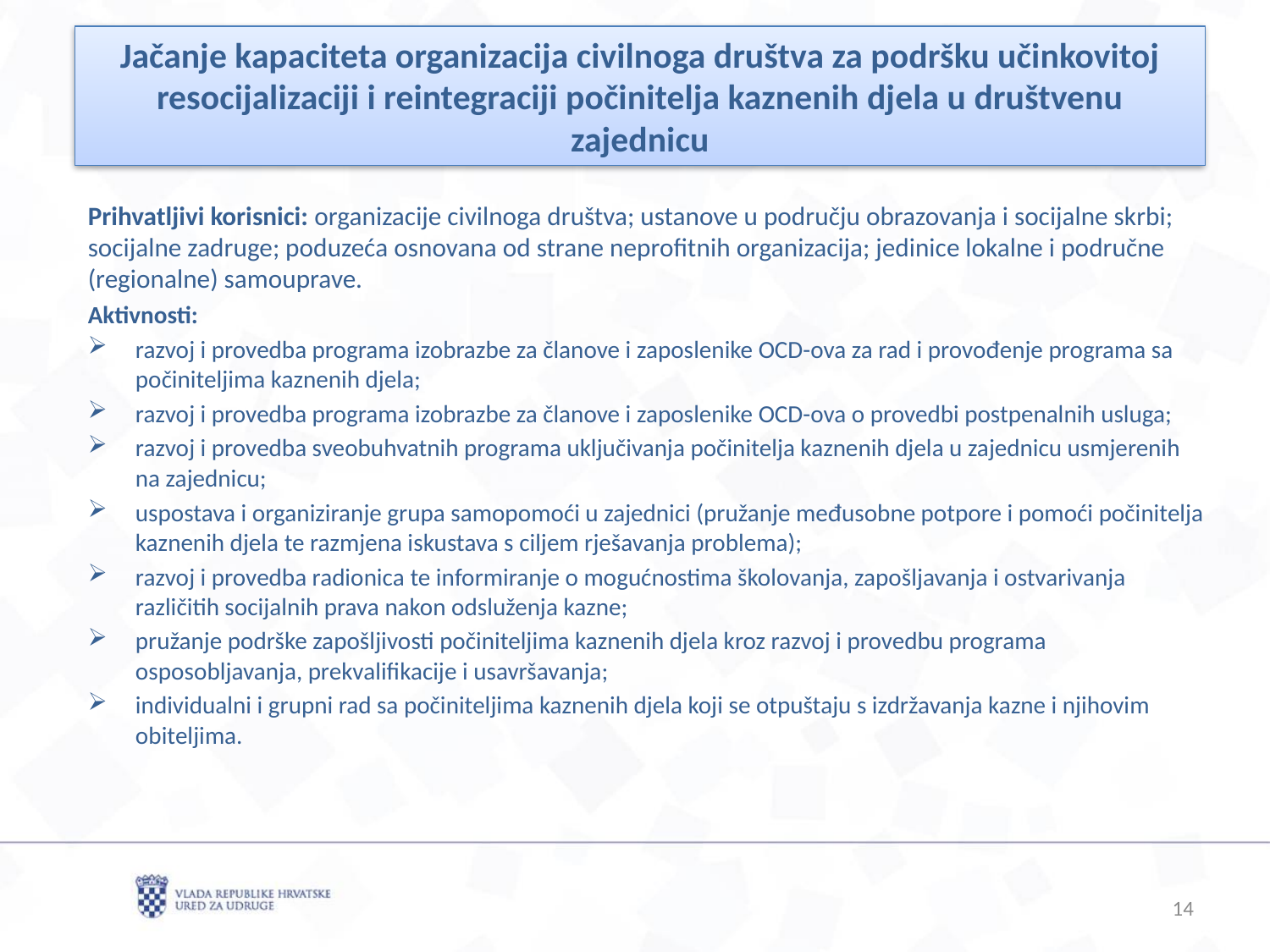

Jačanje kapaciteta organizacija civilnoga društva za podršku učinkovitoj resocijalizaciji i reintegraciji počinitelja kaznenih djela u društvenu zajednicu
Prihvatljivi korisnici: organizacije civilnoga društva; ustanove u području obrazovanja i socijalne skrbi; socijalne zadruge; poduzeća osnovana od strane neprofitnih organizacija; jedinice lokalne i područne (regionalne) samouprave.
Aktivnosti:
razvoj i provedba programa izobrazbe za članove i zaposlenike OCD-ova za rad i provođenje programa sa počiniteljima kaznenih djela;
razvoj i provedba programa izobrazbe za članove i zaposlenike OCD-ova o provedbi postpenalnih usluga;
razvoj i provedba sveobuhvatnih programa uključivanja počinitelja kaznenih djela u zajednicu usmjerenih na zajednicu;
uspostava i organiziranje grupa samopomoći u zajednici (pružanje međusobne potpore i pomoći počinitelja kaznenih djela te razmjena iskustava s ciljem rješavanja problema);
razvoj i provedba radionica te informiranje o mogućnostima školovanja, zapošljavanja i ostvarivanja različitih socijalnih prava nakon odsluženja kazne;
pružanje podrške zapošljivosti počiniteljima kaznenih djela kroz razvoj i provedbu programa osposobljavanja, prekvalifikacije i usavršavanja;
individualni i grupni rad sa počiniteljima kaznenih djela koji se otpuštaju s izdržavanja kazne i njihovim obiteljima.
14